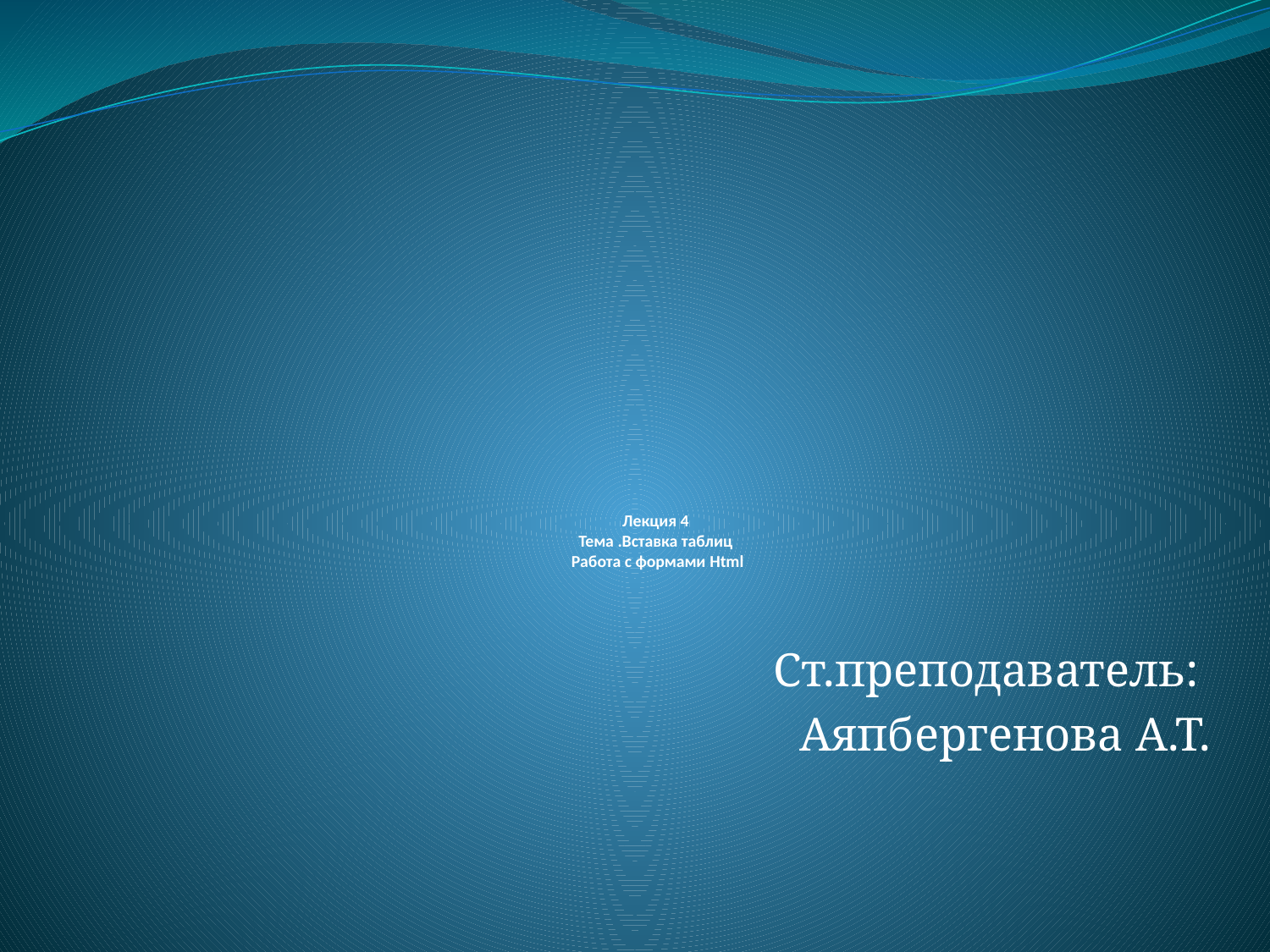

# Лекция 4 Тема .Вставка таблиц Работа с формами Html
Ст.преподаватель:
Аяпбергенова А.Т.